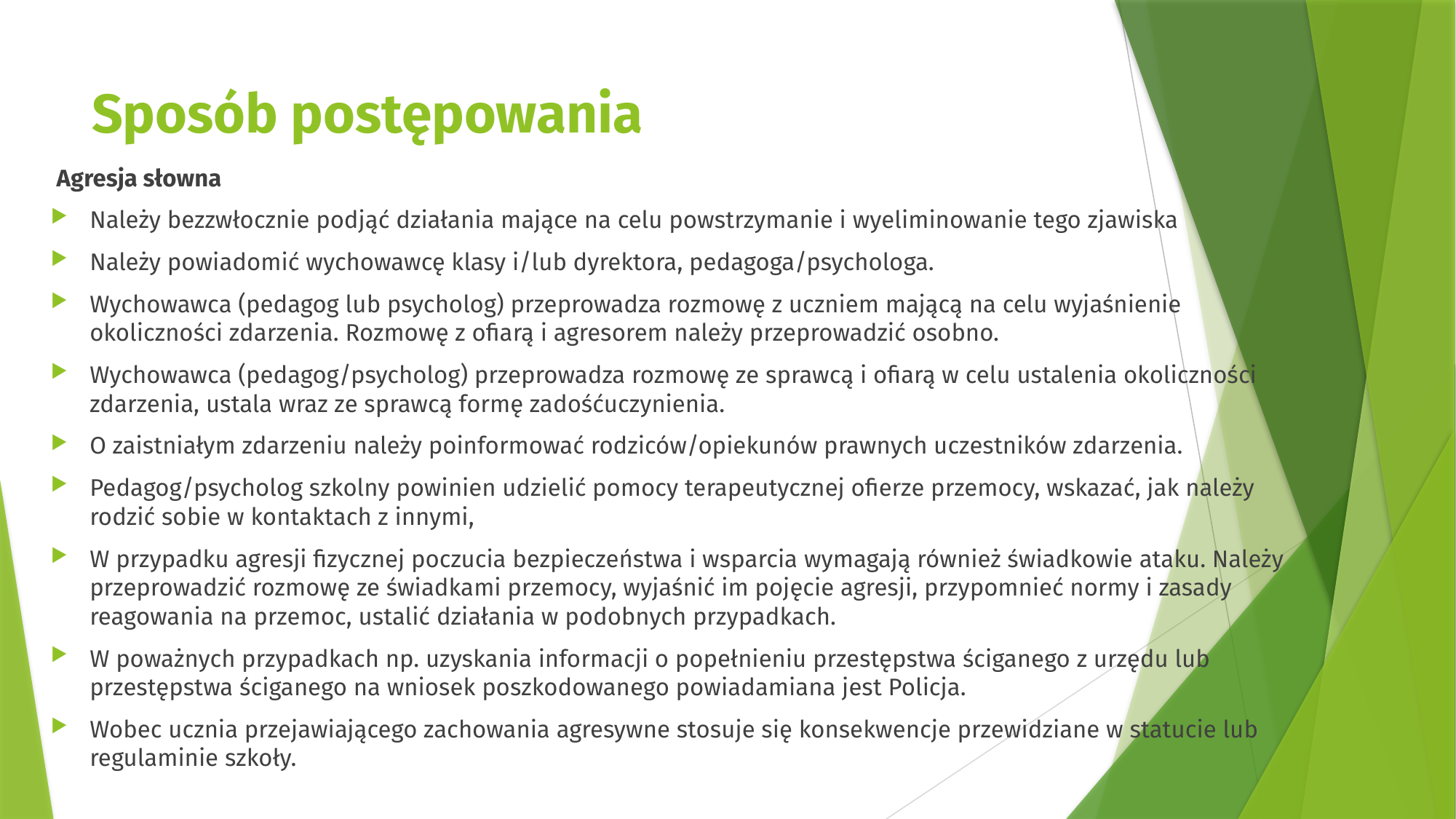

# Sposób postępowania
 Agresja słowna
Należy bezzwłocznie podjąć działania mające na celu powstrzymanie i wyeliminowanie tego zjawiska
Należy powiadomić wychowawcę klasy i/lub dyrektora, pedagoga/psychologa.
Wychowawca (pedagog lub psycholog) przeprowadza rozmowę z uczniem mającą na celu wyjaśnienie okoliczności zdarzenia. Rozmowę z ofiarą i agresorem należy przeprowadzić osobno.
Wychowawca (pedagog/psycholog) przeprowadza rozmowę ze sprawcą i ofiarą w celu ustalenia okoliczności zdarzenia, ustala wraz ze sprawcą formę zadośćuczynienia.
O zaistniałym zdarzeniu należy poinformować rodziców/opiekunów prawnych uczestników zdarzenia.
Pedagog/psycholog szkolny powinien udzielić pomocy terapeutycznej ofierze przemocy, wskazać, jak należy rodzić sobie w kontaktach z innymi,
W przypadku agresji fizycznej poczucia bezpieczeństwa i wsparcia wymagają również świadkowie ataku. Należy przeprowadzić rozmowę ze świadkami przemocy, wyjaśnić im pojęcie agresji, przypomnieć normy i zasady reagowania na przemoc, ustalić działania w podobnych przypadkach.
W poważnych przypadkach np. uzyskania informacji o popełnieniu przestępstwa ściganego z urzędu lub przestępstwa ściganego na wniosek poszkodowanego powiadamiana jest Policja.
Wobec ucznia przejawiającego zachowania agresywne stosuje się konsekwencje przewidziane w statucie lub regulaminie szkoły.